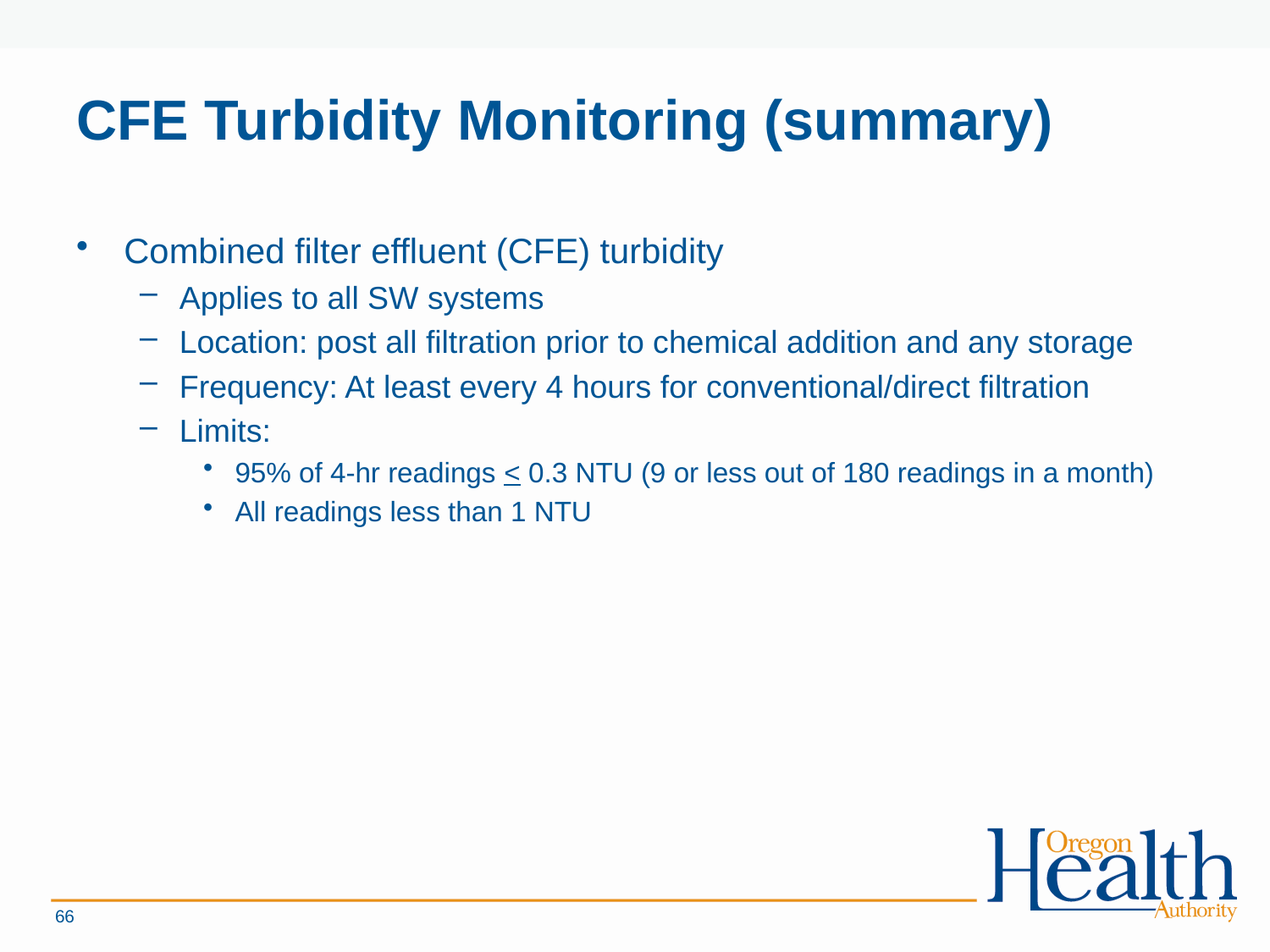

# CFE Turbidity Monitoring (summary)
Combined filter effluent (CFE) turbidity
Applies to all SW systems
Location: post all filtration prior to chemical addition and any storage
Frequency: At least every 4 hours for conventional/direct filtration
Limits:
95% of 4-hr readings < 0.3 NTU (9 or less out of 180 readings in a month)
All readings less than 1 NTU
66